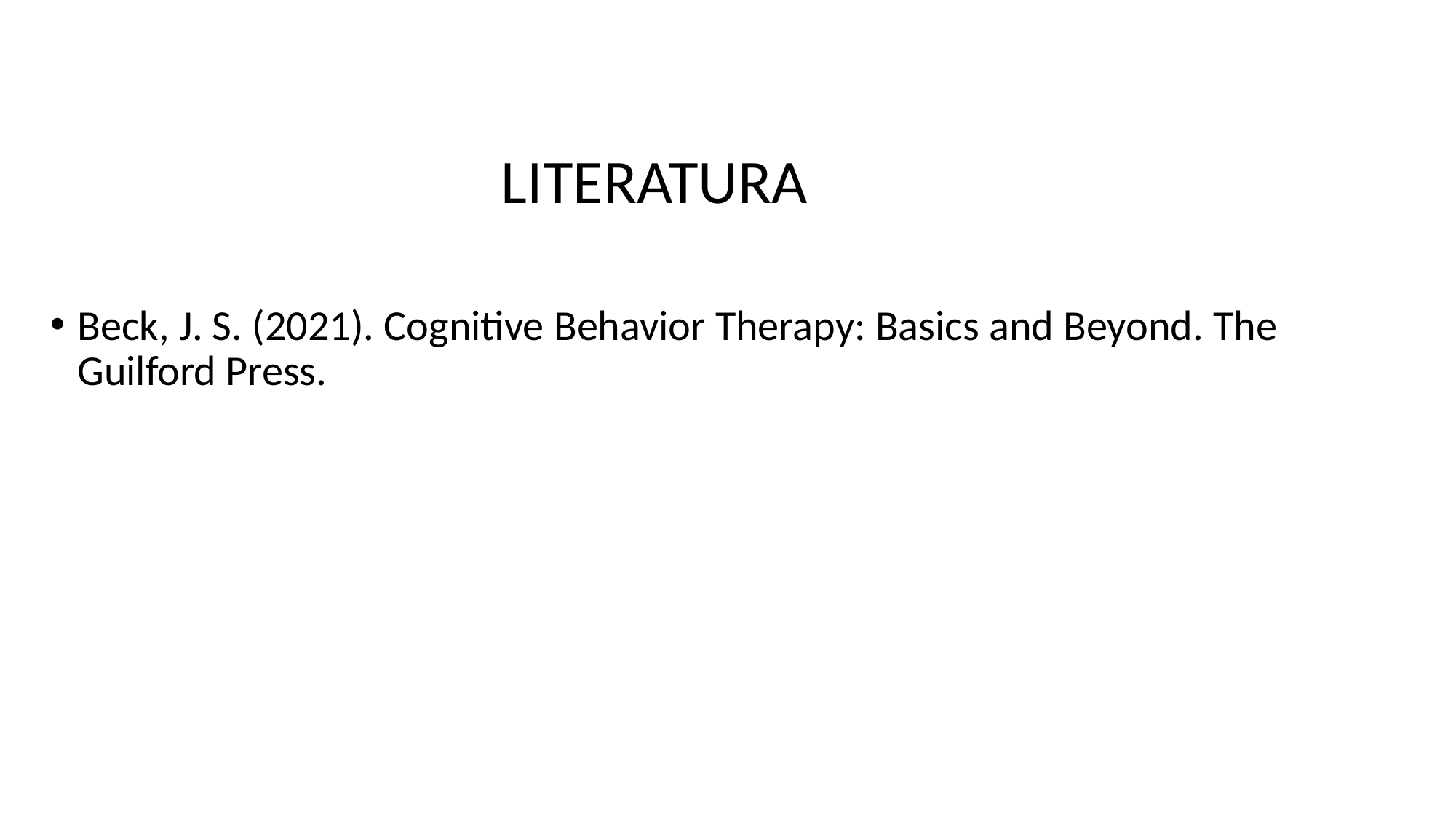

# LITERATURA
Beck, J. S. (2021). Cognitive Behavior Therapy: Basics and Beyond. The Guilford Press.